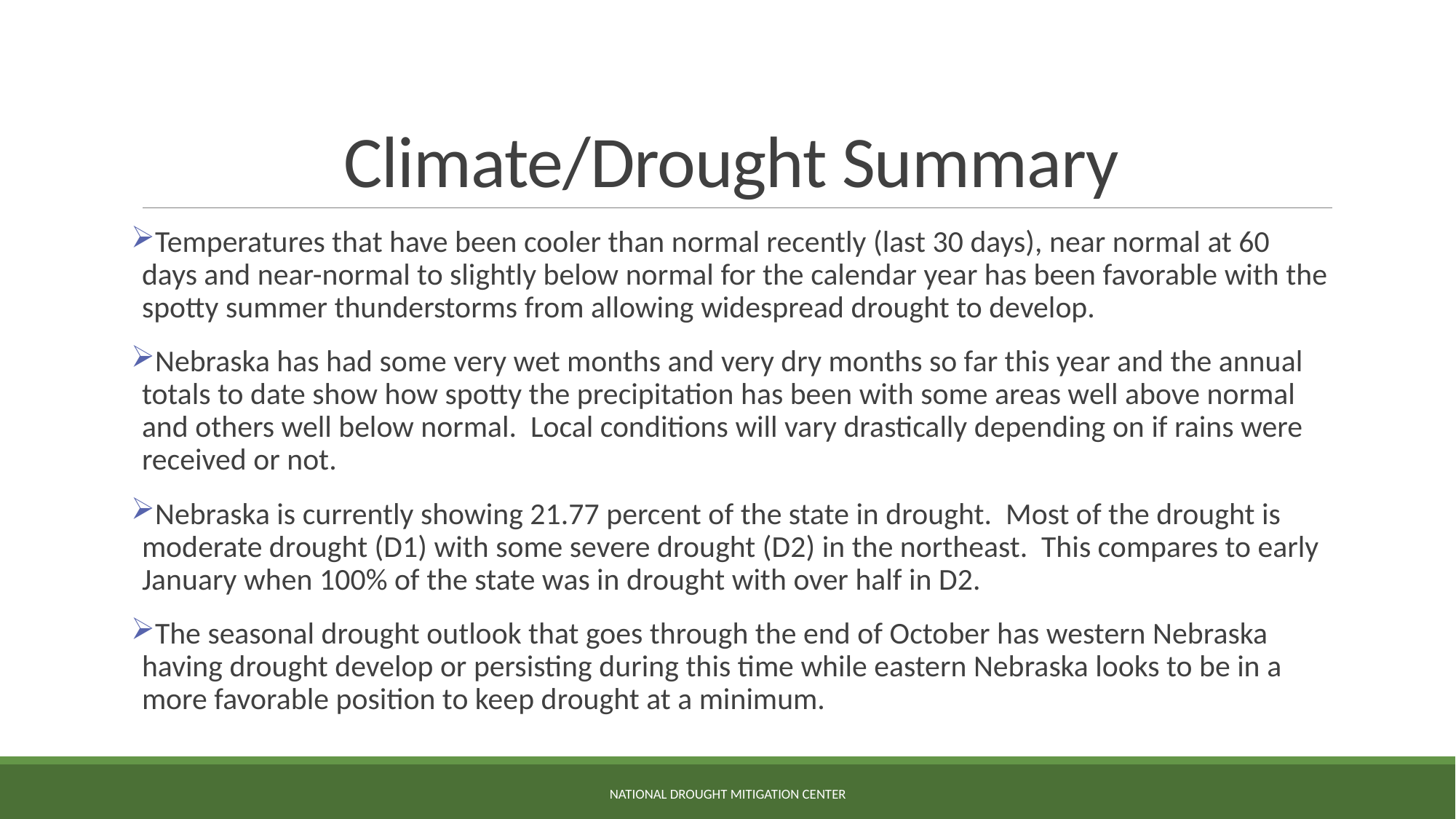

# Climate/Drought Summary
Temperatures that have been cooler than normal recently (last 30 days), near normal at 60 days and near-normal to slightly below normal for the calendar year has been favorable with the spotty summer thunderstorms from allowing widespread drought to develop.
Nebraska has had some very wet months and very dry months so far this year and the annual totals to date show how spotty the precipitation has been with some areas well above normal and others well below normal.  Local conditions will vary drastically depending on if rains were received or not.
Nebraska is currently showing 21.77 percent of the state in drought.  Most of the drought is moderate drought (D1) with some severe drought (D2) in the northeast.  This compares to early January when 100% of the state was in drought with over half in D2.
The seasonal drought outlook that goes through the end of October has western Nebraska having drought develop or persisting during this time while eastern Nebraska looks to be in a more favorable position to keep drought at a minimum.

NATIONAL DROUGHT MITIGATION CENTER